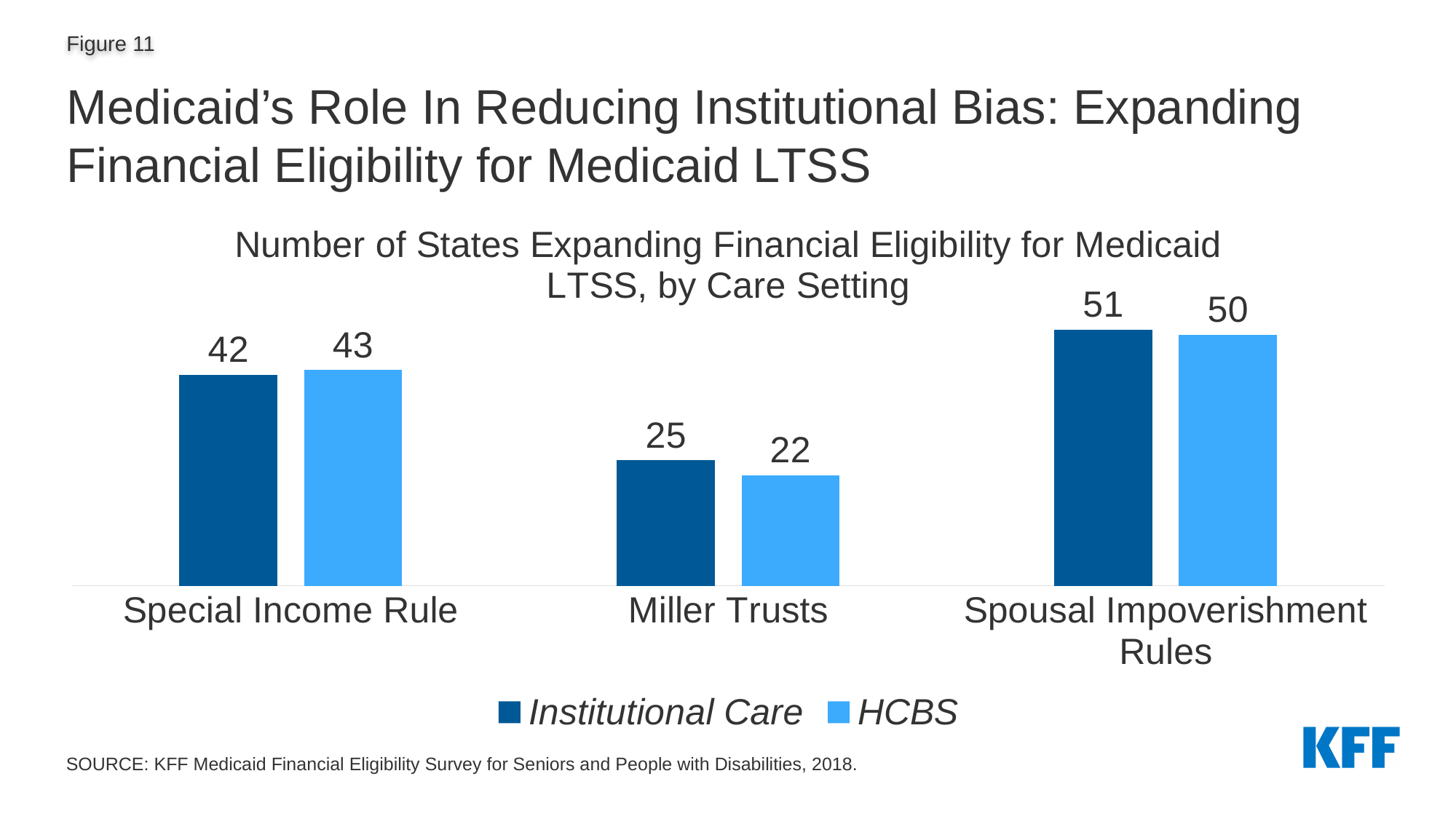

# Medicaid’s Role In Reducing Institutional Bias: Expanding Financial Eligibility for Medicaid LTSS

### Chart: Number of States Expanding Financial Eligibility for Medicaid LTSS, by Care Setting

| Category | Institutional Care | HCBS |
|---|---|---|
| Special Income Rule | 42.0 | 43.0 |
| Miller Trusts | 25.0 | 22.0 |
| Spousal Impoverishment Rules | 51.0 | 50.0 |
SOURCE: KFF Medicaid Financial Eligibility Survey for Seniors and People with Disabilities, 2018.